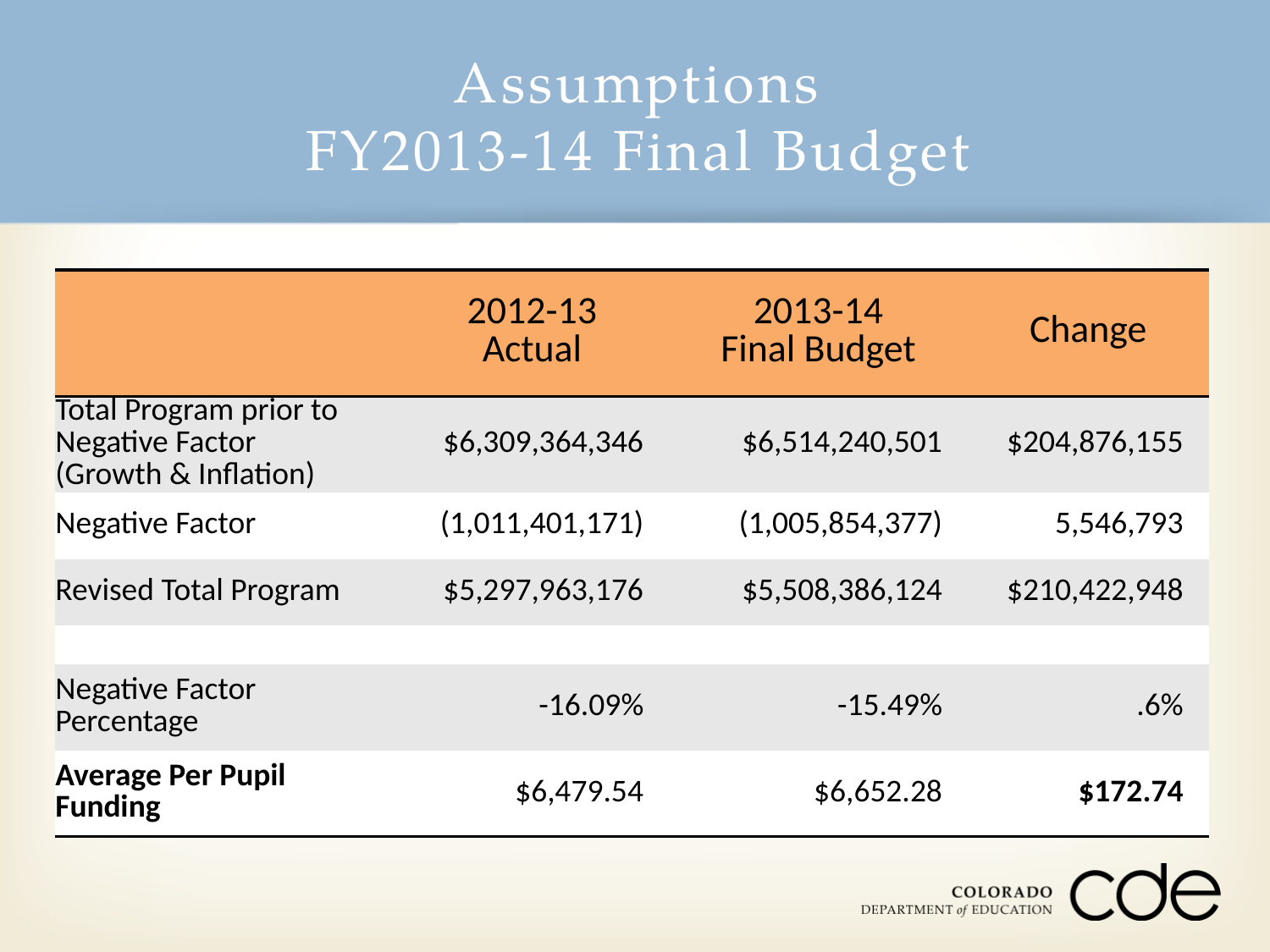

# Assumptions FY2013-14 Final Budget
|  | 2012-13 Actual | 2013-14 Final Budget | Change |
| --- | --- | --- | --- |
| Total Program prior to Negative Factor (Growth & Inflation) | $6,309,364,346 | $6,514,240,501 | $204,876,155 |
| Negative Factor | (1,011,401,171) | (1,005,854,377) | 5,546,793 |
| Revised Total Program | $5,297,963,176 | $5,508,386,124 | $210,422,948 |
|  |  |  |  |
| Negative Factor Percentage | -16.09% | -15.49% | .6% |
| Average Per Pupil Funding | $6,479.54 | $6,652.28 | $172.74 |